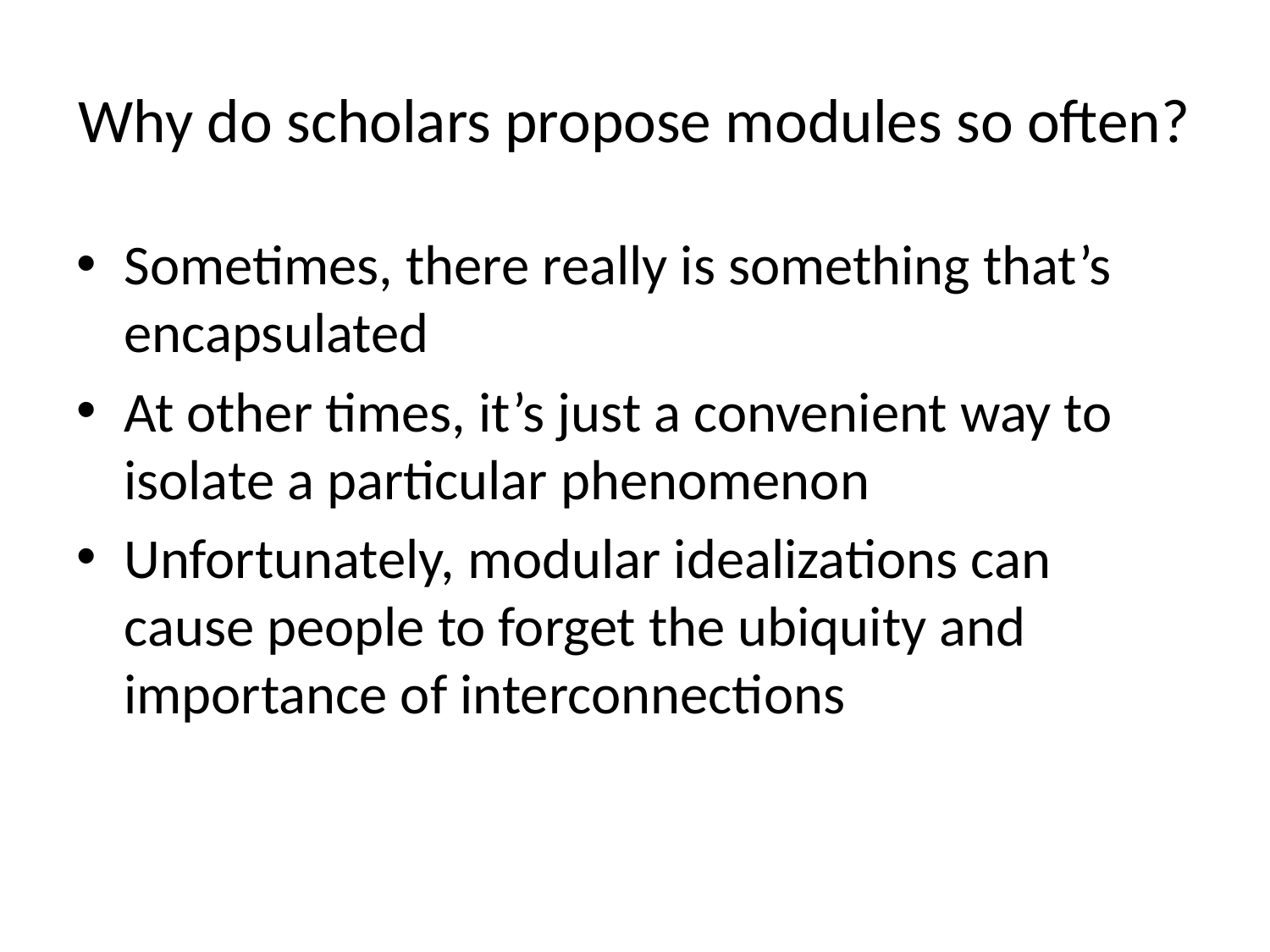

# Why do scholars propose modules so often?
Sometimes, there really is something that’s encapsulated
At other times, it’s just a convenient way to isolate a particular phenomenon
Unfortunately, modular idealizations can cause people to forget the ubiquity and importance of interconnections